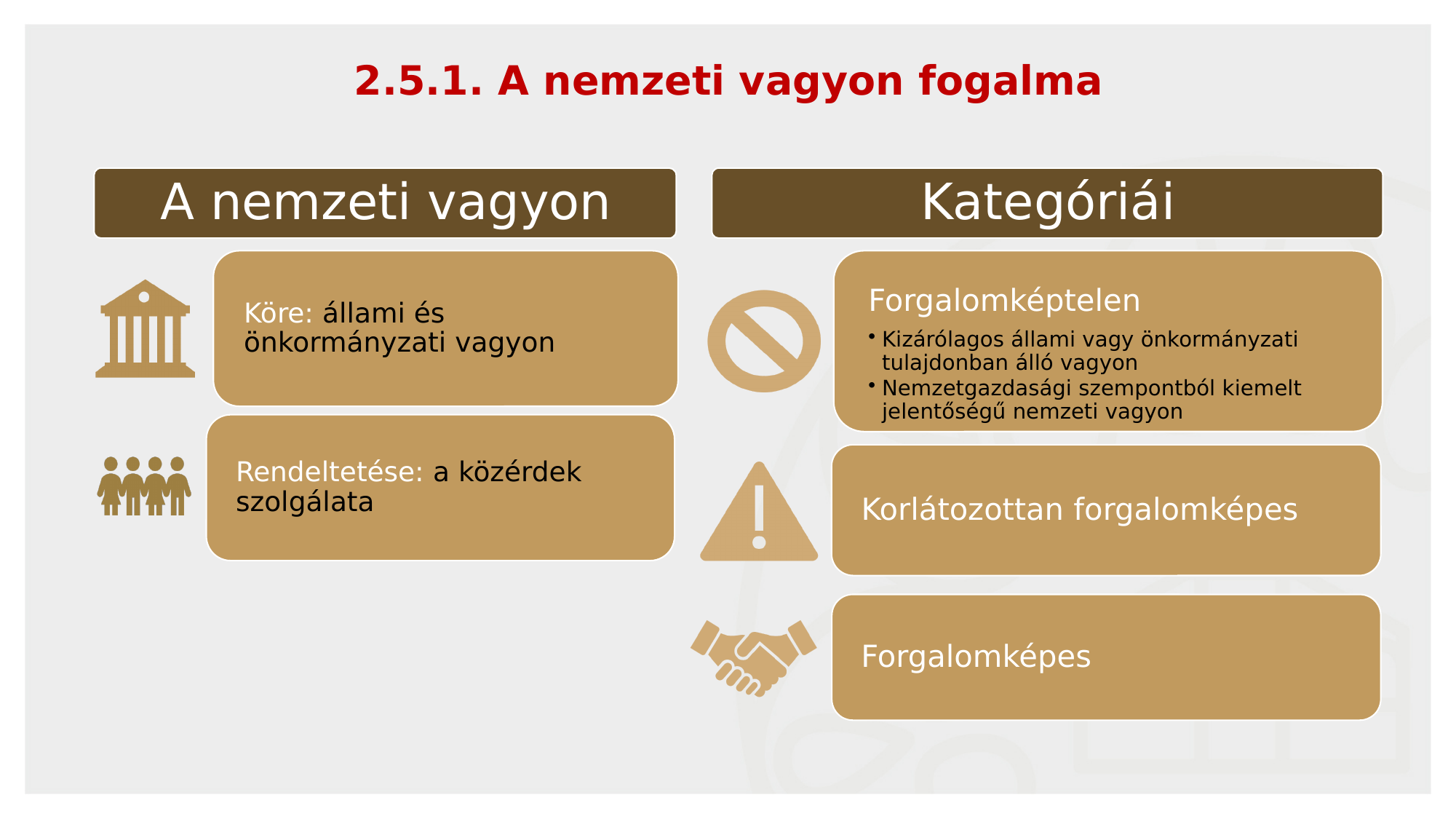

20
2.5.1. A nemzeti vagyon fogalma

A nemzeti vagyon
Köre: állami és önkormányzati vagyon
Rendeltetése: a közérdek szolgálata
Kategóriái
Forgalomképtelen
Kizárólagos állami vagy önkormányzati tulajdonban álló vagyon
Nemzetgazdasági szempontból kiemelt jelentőségű nemzeti vagyon
Korlátozottan forgalomképes
Forgalomképes